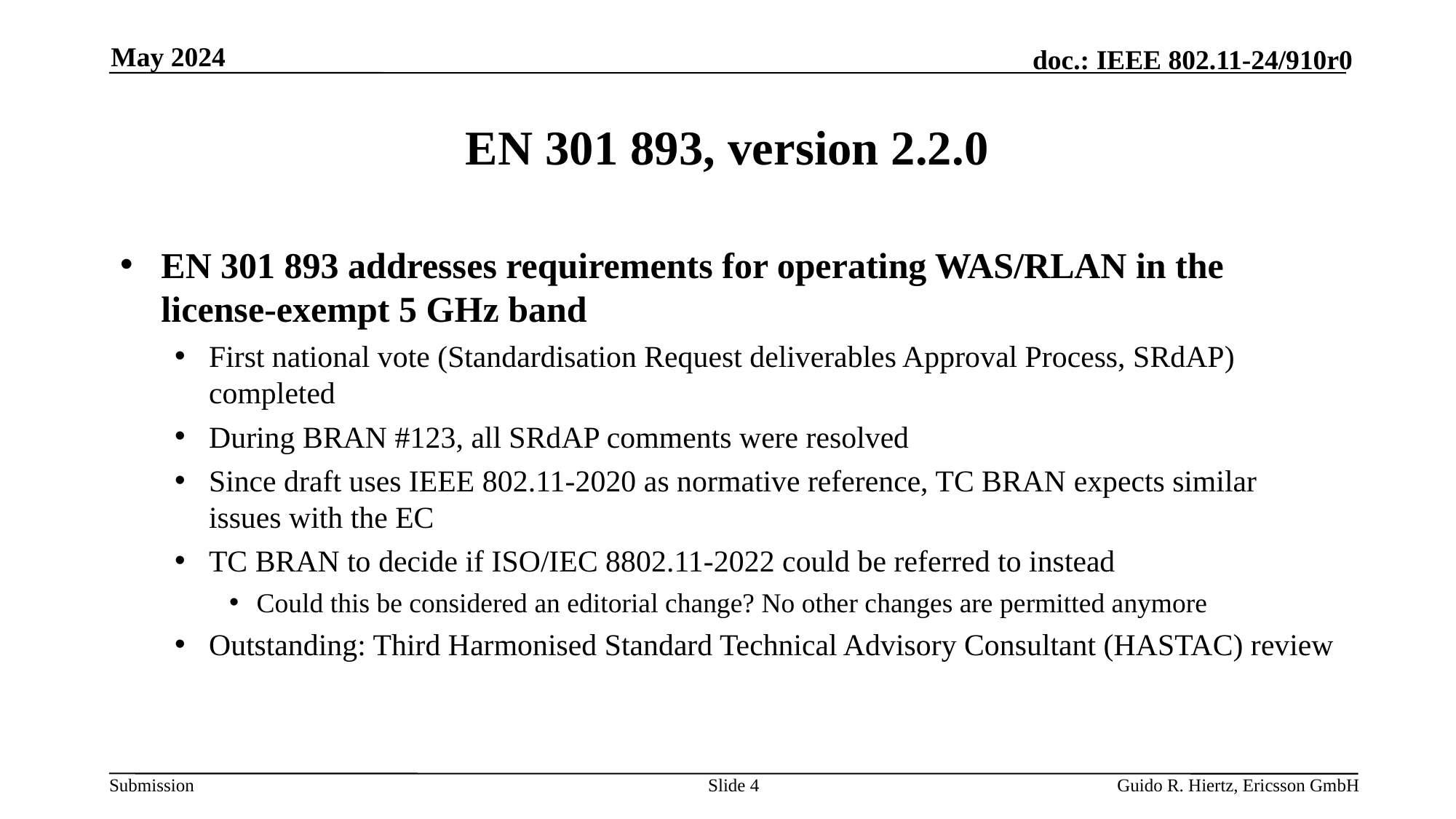

May 2024
# EN 301 893, version 2.2.0
EN 301 893 addresses requirements for operating WAS/RLAN in the license-exempt 5 GHz band
First national vote (Standardisation Request deliverables Approval Process, SRdAP) completed
During BRAN #123, all SRdAP comments were resolved
Since draft uses IEEE 802.11-2020 as normative reference, TC BRAN expects similar issues with the EC
TC BRAN to decide if ISO/IEC 8802.11-2022 could be referred to instead
Could this be considered an editorial change? No other changes are permitted anymore
Outstanding: Third Harmonised Standard Technical Advisory Consultant (HASTAC) review
Slide 4
Guido R. Hiertz, Ericsson GmbH